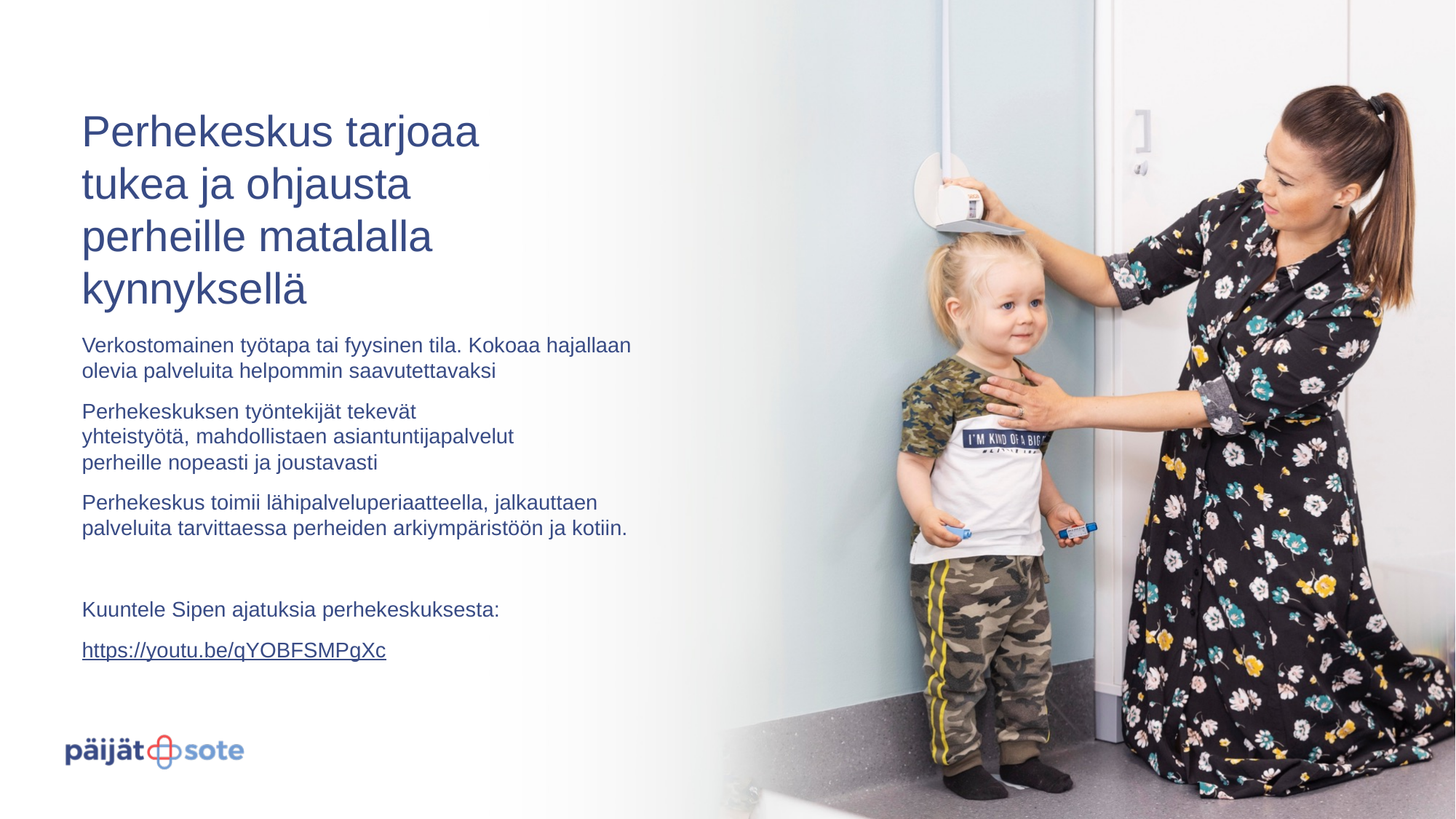

# Perhekeskus​ tarjoaa tukea ja ohjausta perheille matalalla kynnyksellä
Verkostomainen työtapa tai fyysinen tila. Kokoaa hajallaan olevia palveluita helpommin saavutettavaksi​
Perhekeskuksen työntekijät tekevät yhteistyötä, mahdollistaen asiantuntijapalvelut perheille nopeasti ja joustavasti​
Perhekeskus toimii lähipalveluperiaatteella, jalkauttaen palveluita tarvittaessa perheiden arkiympäristöön ja kotiin.

Kuuntele Sipen ajatuksia perhekeskuksesta:
https://youtu.be/qYOBFSMPgXc